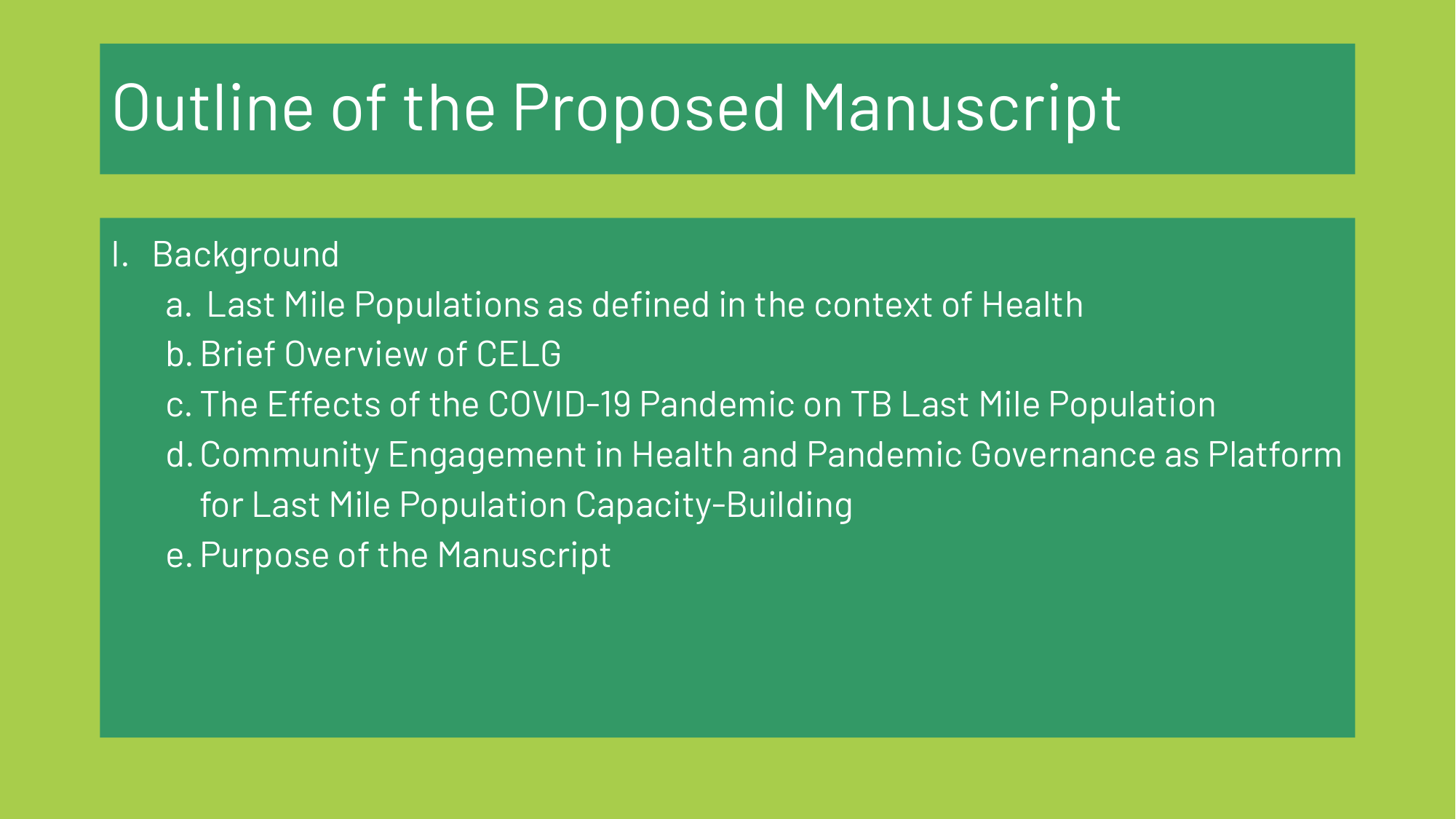

# Outline of the Proposed Manuscript
Background
Last Mile Populations as defined in the context of Health
Brief Overview of CELG
The Effects of the COVID-19 Pandemic on TB Last Mile Population
Community Engagement in Health and Pandemic Governance as Platform for Last Mile Population Capacity-Building
Purpose of the Manuscript